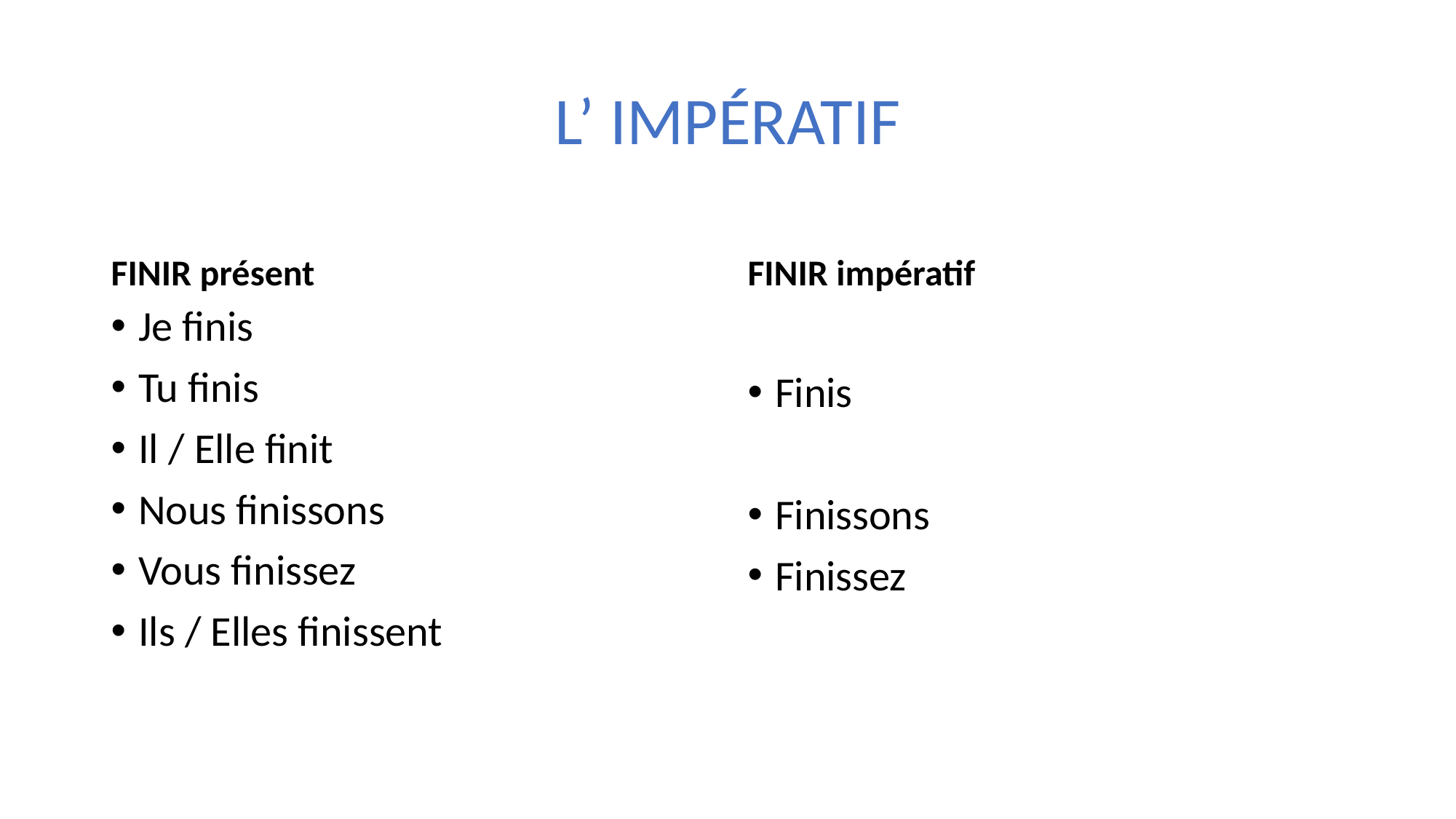

# L’ IMPÉRATIF
FINIR présent
FINIR impératif
Je finis
Tu finis
Il / Elle finit
Nous finissons
Vous finissez
Ils / Elles finissent

Finis

Finissons
Finissez